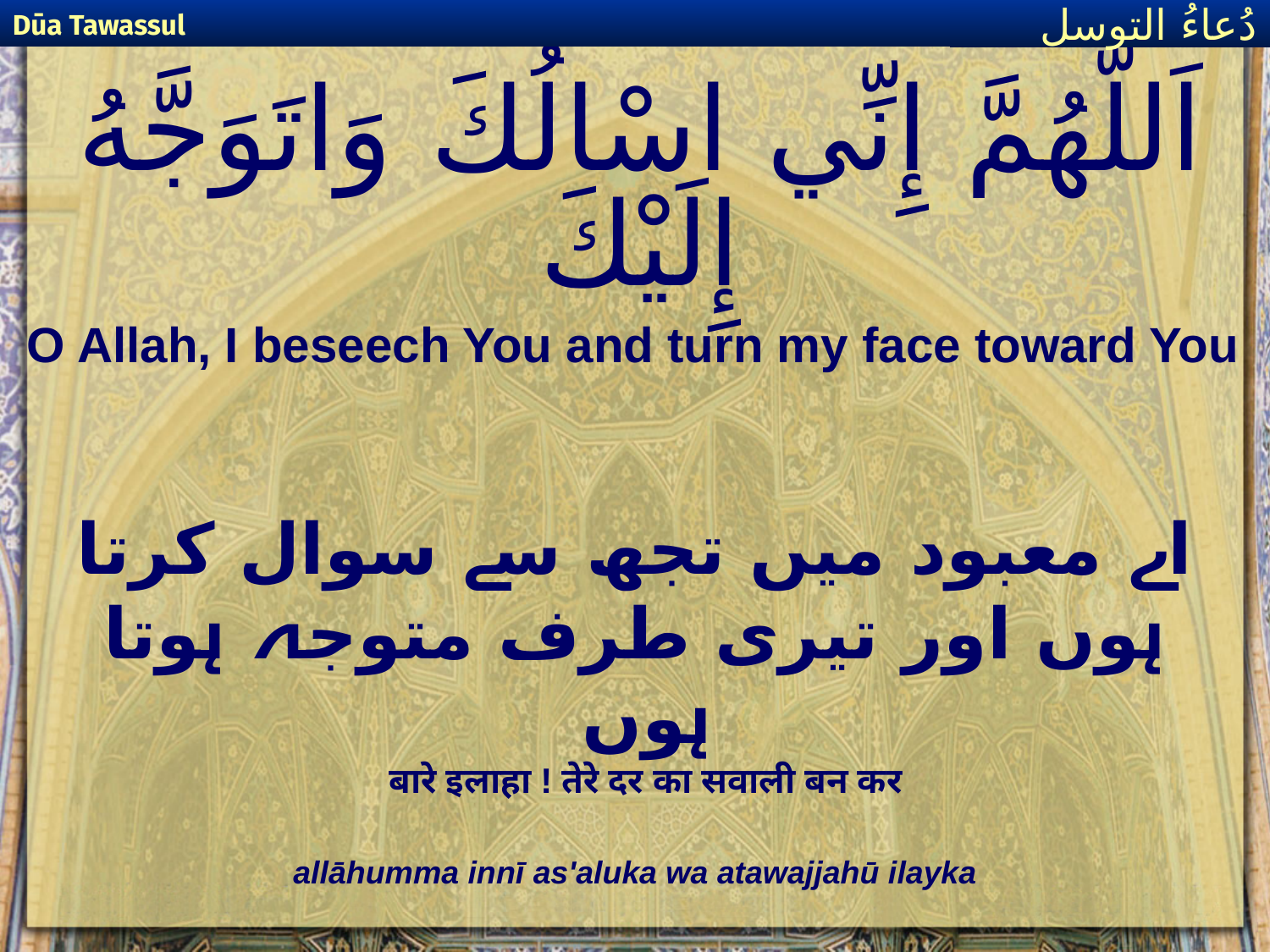

Dūa Tawassul
دُعاءُ التوسل
# اَللَّهُمَّ إِنِّي اسْالُكَ وَاتَوَجَّهُ إِلَيْكَ
O Allah, I beseech You and turn my face toward You
اے معبود میں تجھ سے سوال کرتا ہوں اور تیری طرف متوجہ ہوتا ہوں
बारे इलाहा ! तेरे दर का सवाली बन कर
allāhumma innī as'aluka wa atawajjahū ilayka